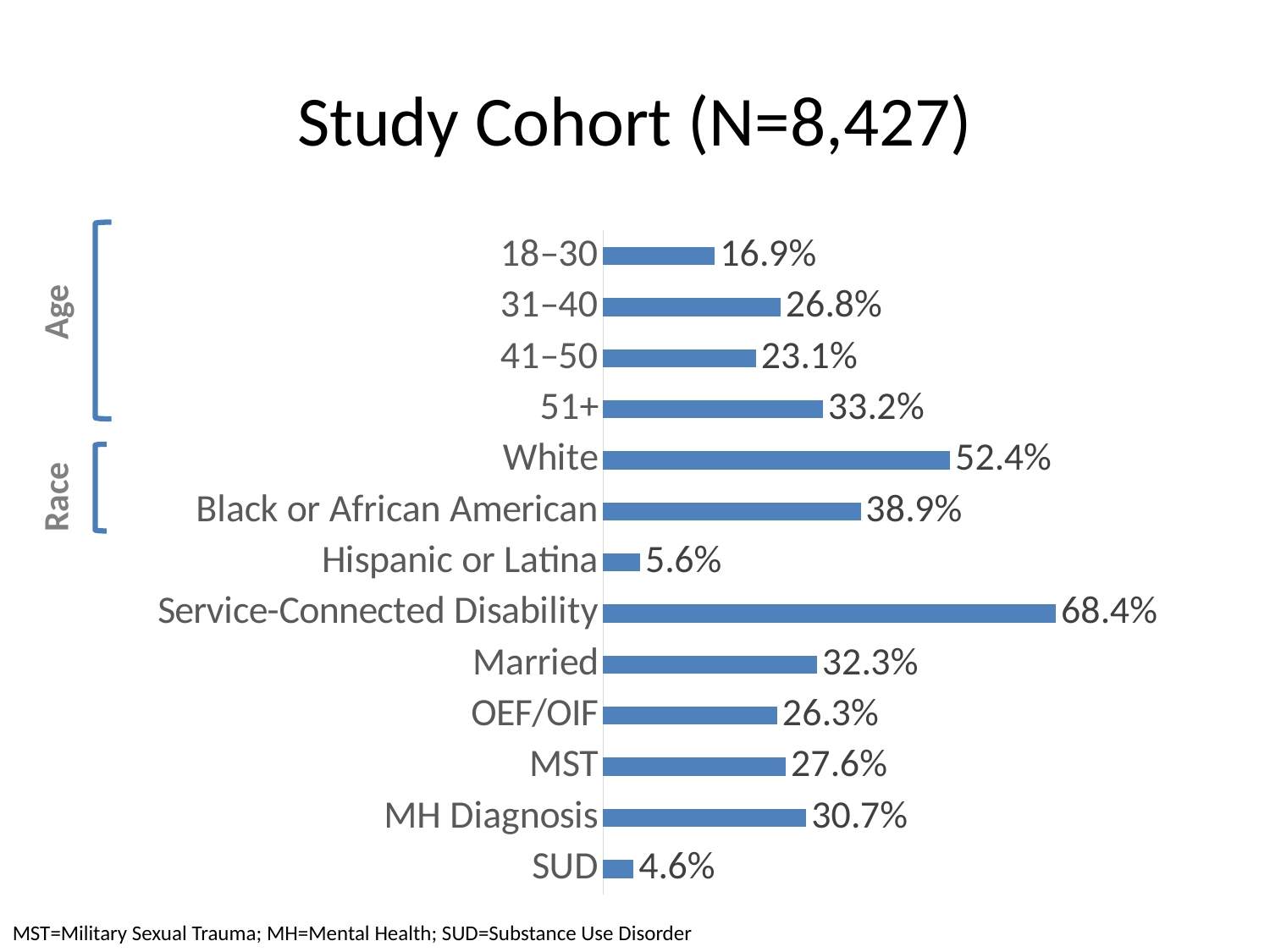

# Study Cohort (N=8,427)
Age

### Chart

| Category |  |
|---|---|
| SUD | 0.046 |
| MH Diagnosis | 0.307 |
| MST | 0.276 |
| OEF/OIF | 0.263 |
| Married | 0.32299999999999995 |
| Service-Connected Disability | 0.684 |
| Hispanic or Latina | 0.055999999999999994 |
| Black or African American | 0.389 |
| White | 0.524 |
| 51+ | 0.332 |
| 41–50 | 0.231 |
| 31–40 | 0.268 |
| 18–30 | 0.16899999999999998 |
Race

MST=Military Sexual Trauma; MH=Mental Health; SUD=Substance Use Disorder